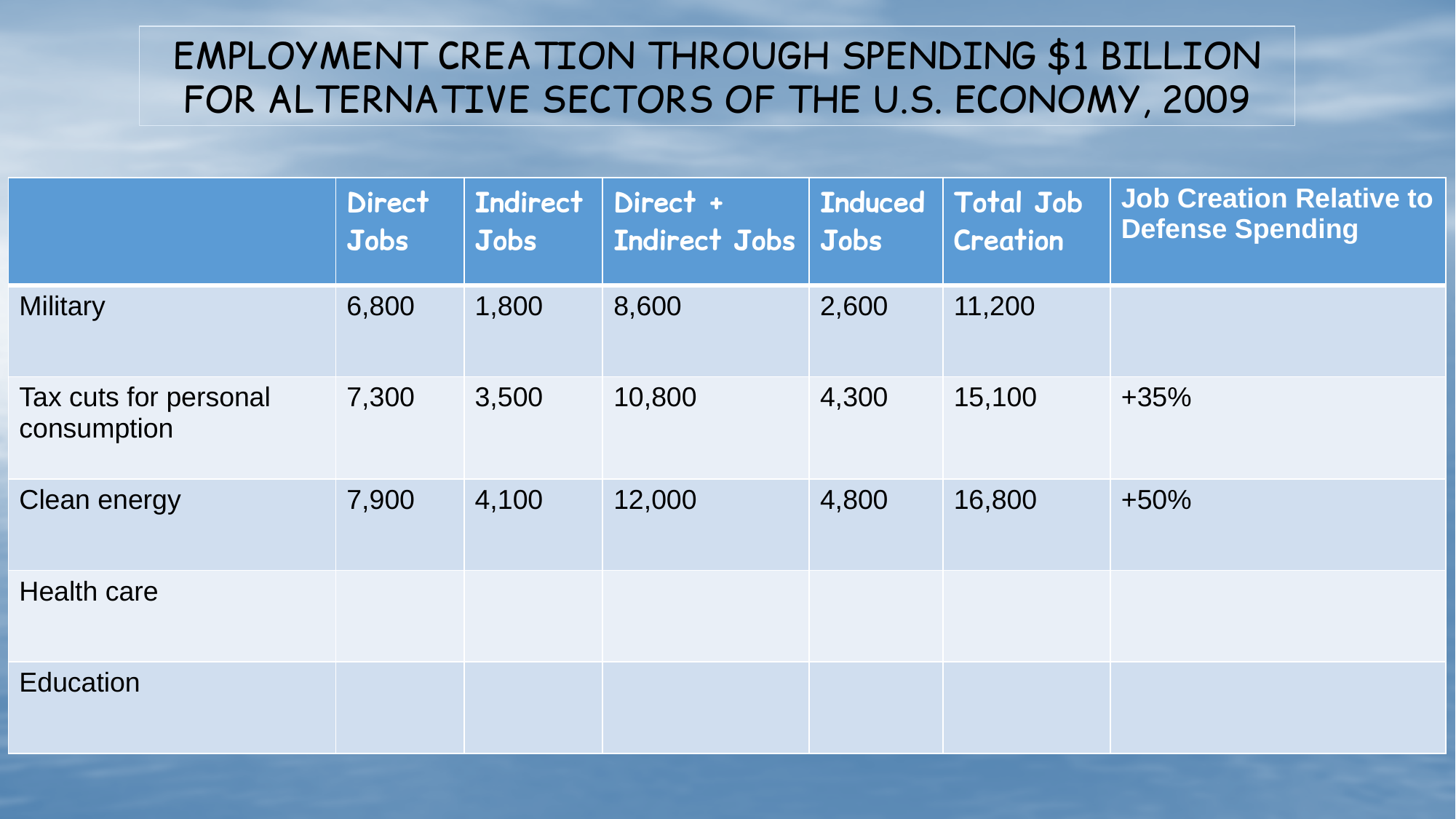

EMPLOYMENT CREATION THROUGH SPENDING $1 BILLION FOR ALTERNATIVE SECTORS OF THE U.S. ECONOMY, 2009
|  | Direct Jobs | Indirect Jobs | Direct + Indirect Jobs | Induced Jobs | Total Job Creation | Job Creation Relative to Defense Spending |
| --- | --- | --- | --- | --- | --- | --- |
| Military | 6,800 | 1,800 | 8,600 | 2,600 | 11,200 |  |
| Tax cuts for personal consumption | 7,300 | 3,500 | 10,800 | 4,300 | 15,100 | +35% |
| Clean energy | 7,900 | 4,100 | 12,000 | 4,800 | 16,800 | +50% |
| Health care |  |  |  |  |  |  |
| Education |  |  |  |  |  |  |